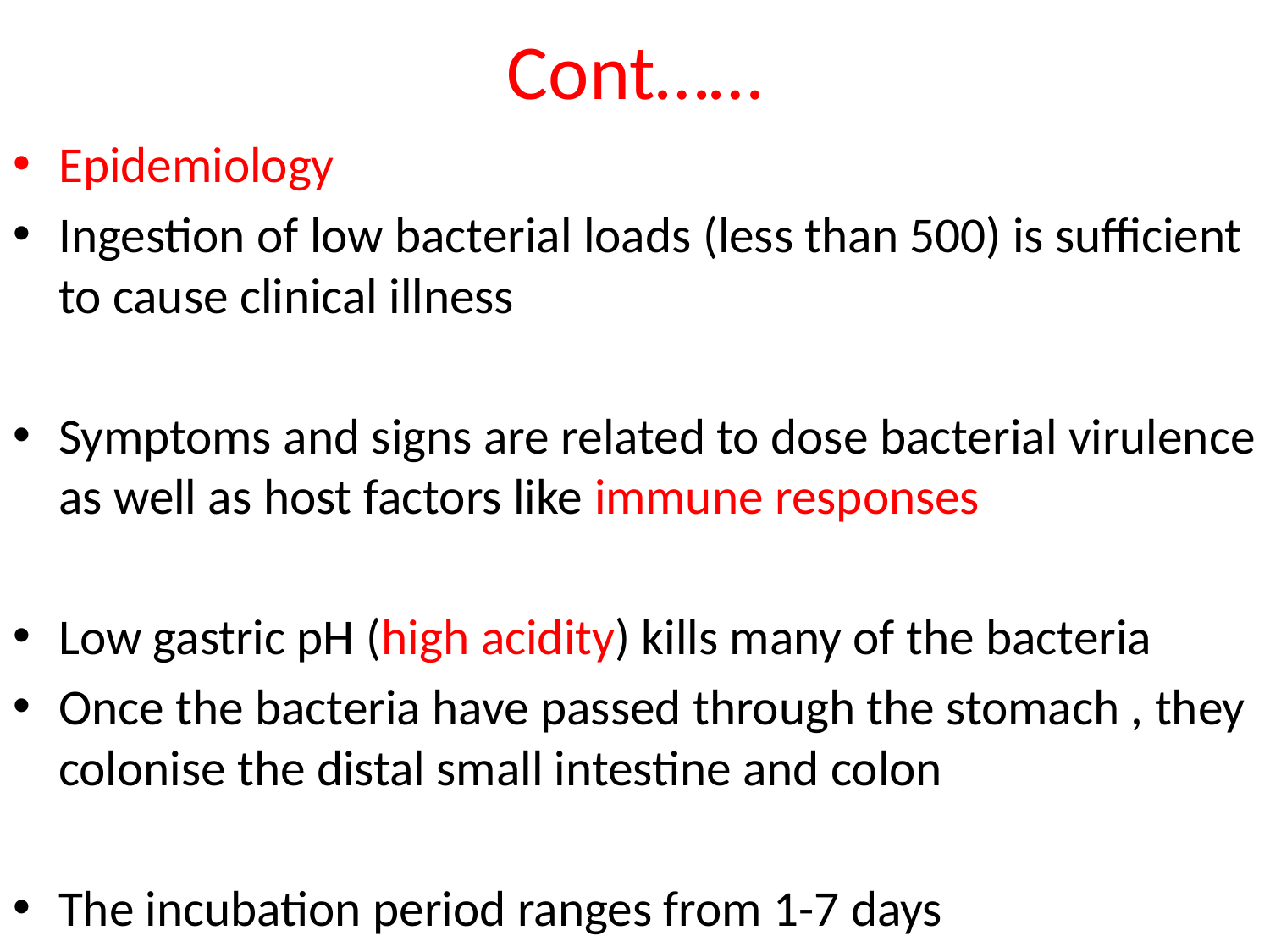

# Cont……
Epidemiology
Ingestion of low bacterial loads (less than 500) is sufficient to cause clinical illness

Symptoms and signs are related to dose bacterial virulence as well as host factors like immune responses

Low gastric pH (high acidity) kills many of the bacteria
Once the bacteria have passed through the stomach , they colonise the distal small intestine and colon

The incubation period ranges from 1-7 days